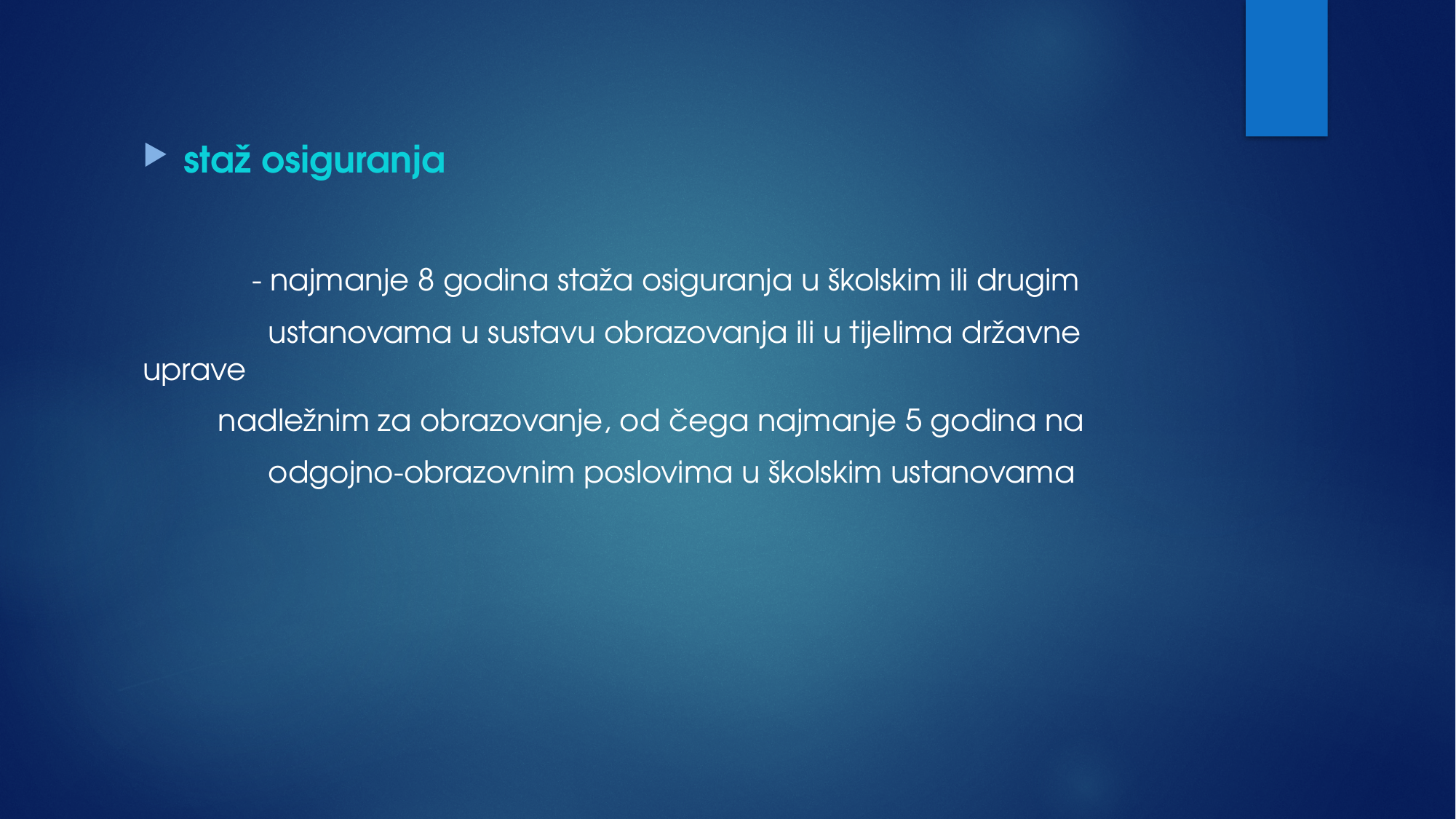

staž osiguranja

	- najmanje 8 godina staža osiguranja u školskim ili drugim
	  ustanovama u sustavu obrazovanja ili u tijelima državne uprave
         nadležnim za obrazovanje, od čega najmanje 5 godina na
	  odgojno-obrazovnim poslovima u školskim ustanovama